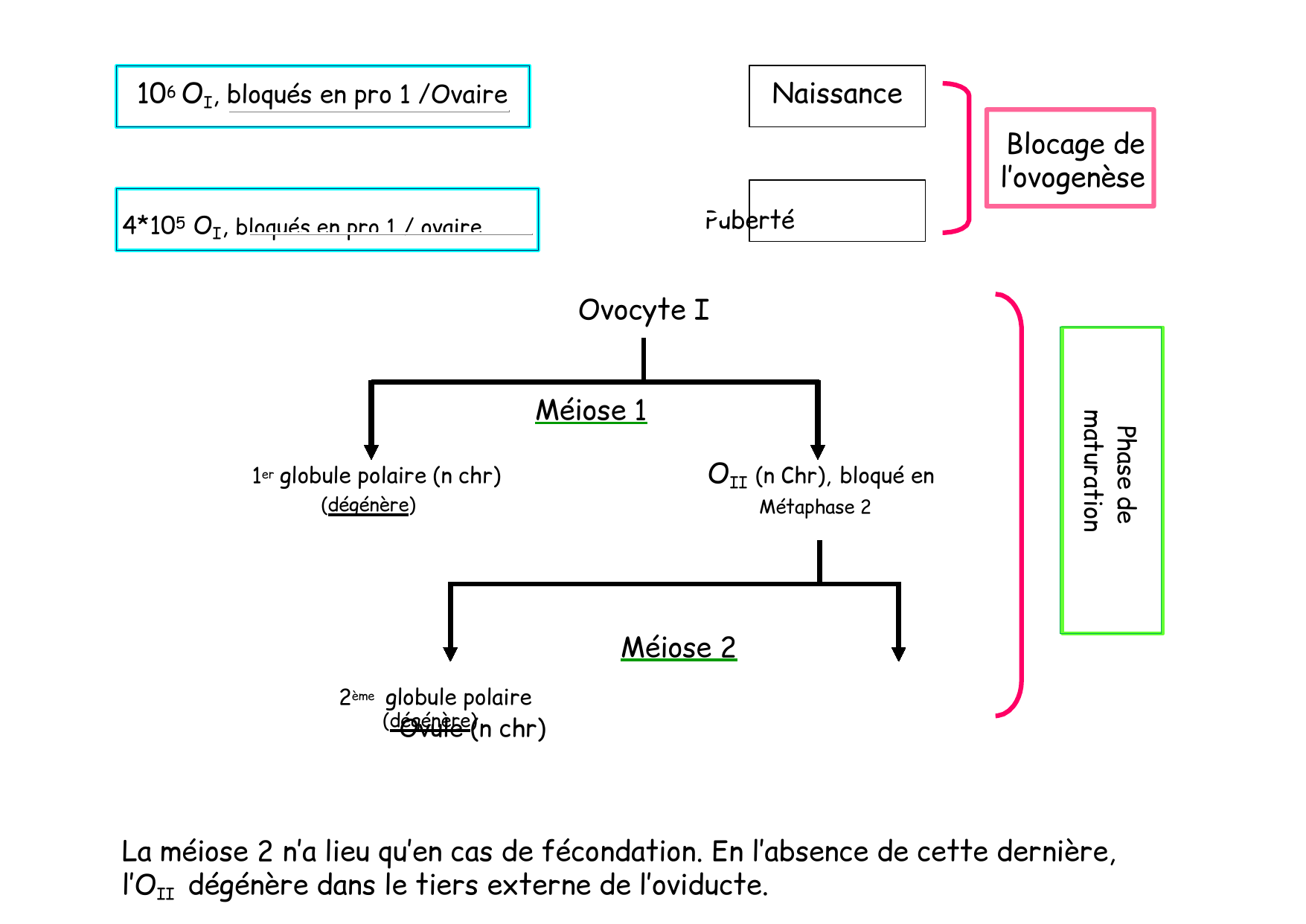

106 OI, bloqués en pro 1 /Ovaire                                   Naissance
Blocage de l’ovogenèse
4*105 OI, bloqués en pro 1 / ovaire                                  Puberté
Ovocyte I
Méiose 1
1er globule polaire (n chr)                               OII (n Chr), bloqué en
Méiose 2
2ème   globule polaire                                          Ovule (n chr)
La méiose 2 n’a lieu qu’en cas de fécondation. En l’absence de cette dernière,
l’OII  dégénère dans le tiers externe de l’oviducte.

Phase de
maturation
(dégénère)
Métaphase 2

(dégénère)